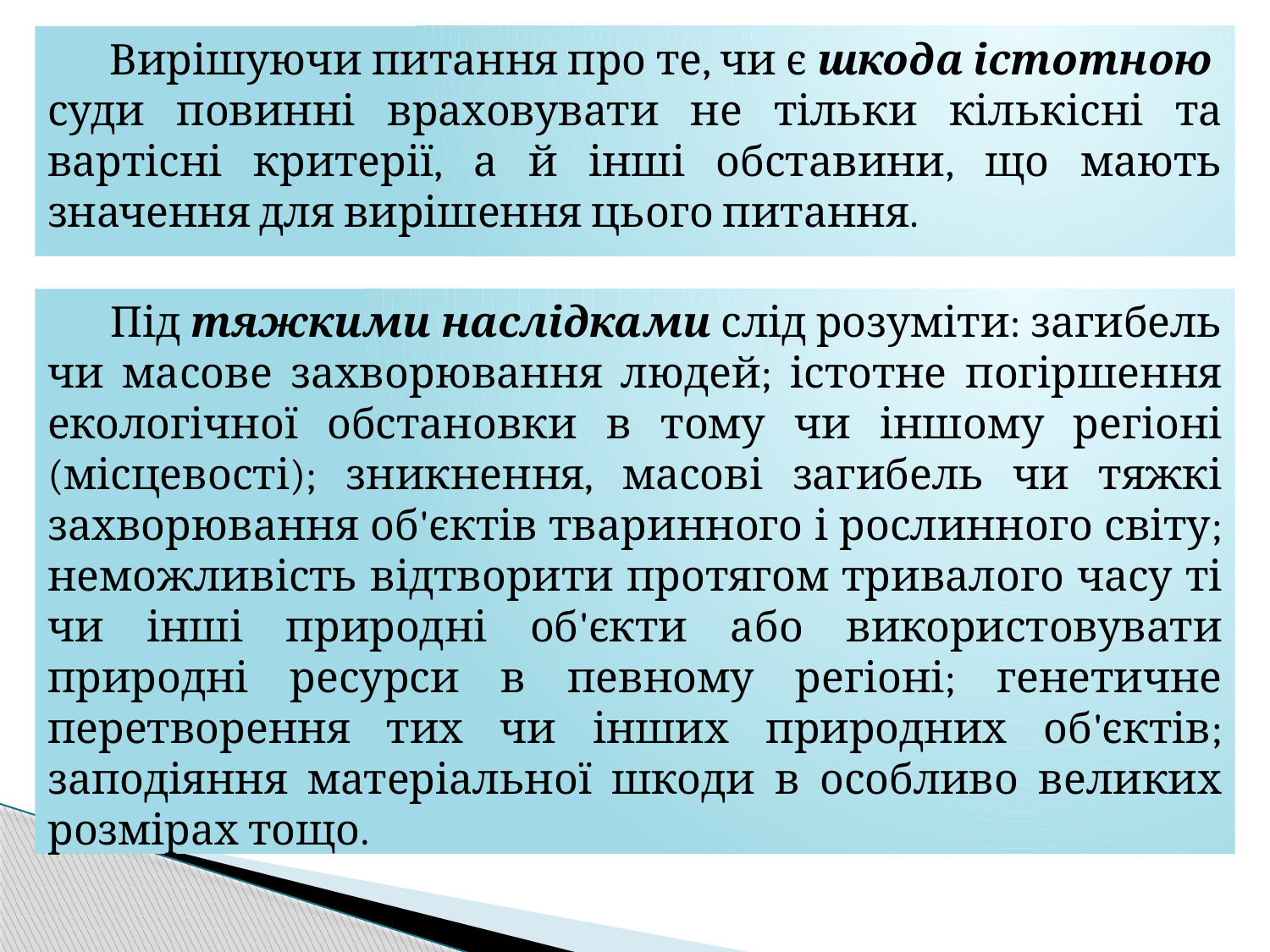

Вирішуючи питання про те, чи є шкода істотною  суди повинні враховувати не тільки кількісні та вартісні критерії, а й інші обставини, що мають значення для вирішення цього питання.
Під тяжкими наслідками слід розуміти: загибель чи масове захворювання людей; істотне погіршення екологічної обстановки в тому чи іншому регіоні (місцевості); зникнення, масові загибель чи тяжкі захворювання об'єктів тваринного і рослинного світу; неможливість відтворити протягом тривалого часу ті чи інші природні об'єкти або використовувати природні ресурси в певному регіоні; генетичне перетворення тих чи інших природних об'єктів; заподіяння матеріальної шкоди в особливо великих розмірах тощо.